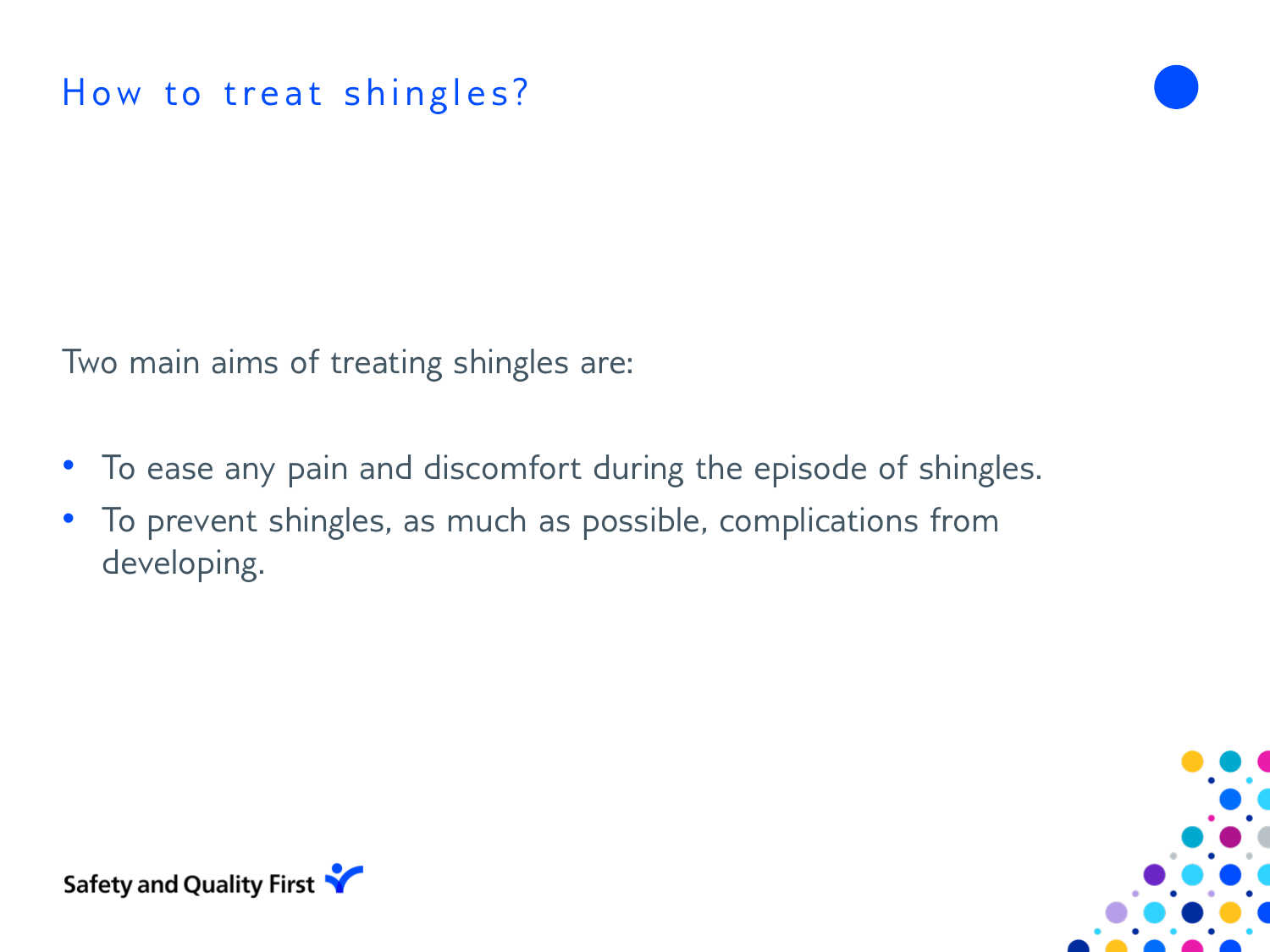

# How to treat shingles?

Two main aims of treating shingles are:

To ease any pain and discomfort during the episode of shingles.
To prevent shingles, as much as possible, complications from developing.